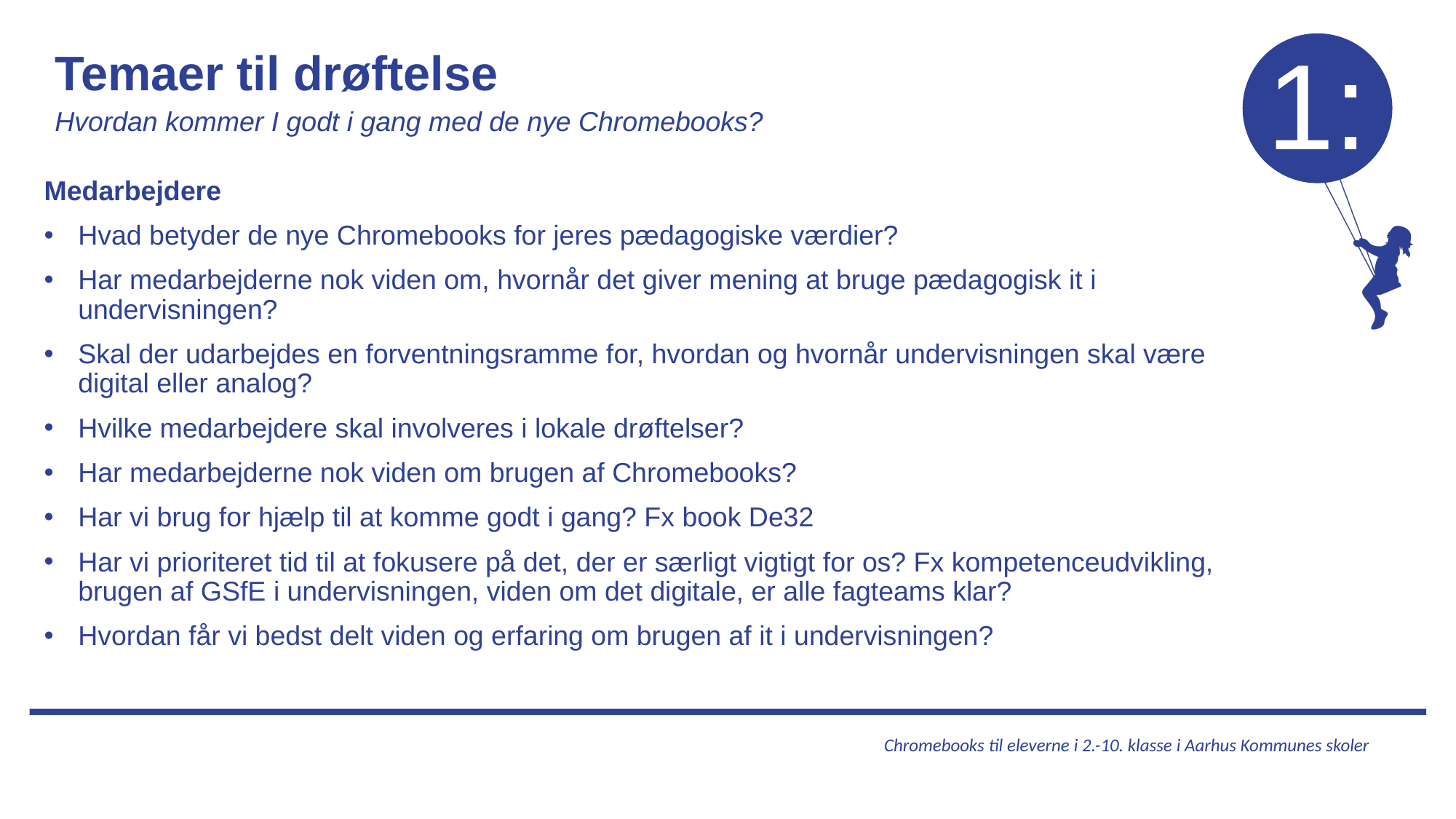

Temaer til drøftelse

Hvordan kommer I godt i gang med de nye Chromebooks?
Medarbejdere
Hvad betyder de nye Chromebooks for jeres pædagogiske værdier?
Har medarbejderne nok viden om, hvornår det giver mening at bruge pædagogisk it i undervisningen?
Skal der udarbejdes en forventningsramme for, hvordan og hvornår undervisningen skal være digital eller analog?
Hvilke medarbejdere skal involveres i lokale drøftelser?
Har medarbejderne nok viden om brugen af Chromebooks?
Har vi brug for hjælp til at komme godt i gang? Fx book De32
Har vi prioriteret tid til at fokusere på det, der er særligt vigtigt for os? Fx kompetenceudvikling, brugen af GSfE i undervisningen, viden om det digitale, er alle fagteams klar?
Hvordan får vi bedst delt viden og erfaring om brugen af it i undervisningen?